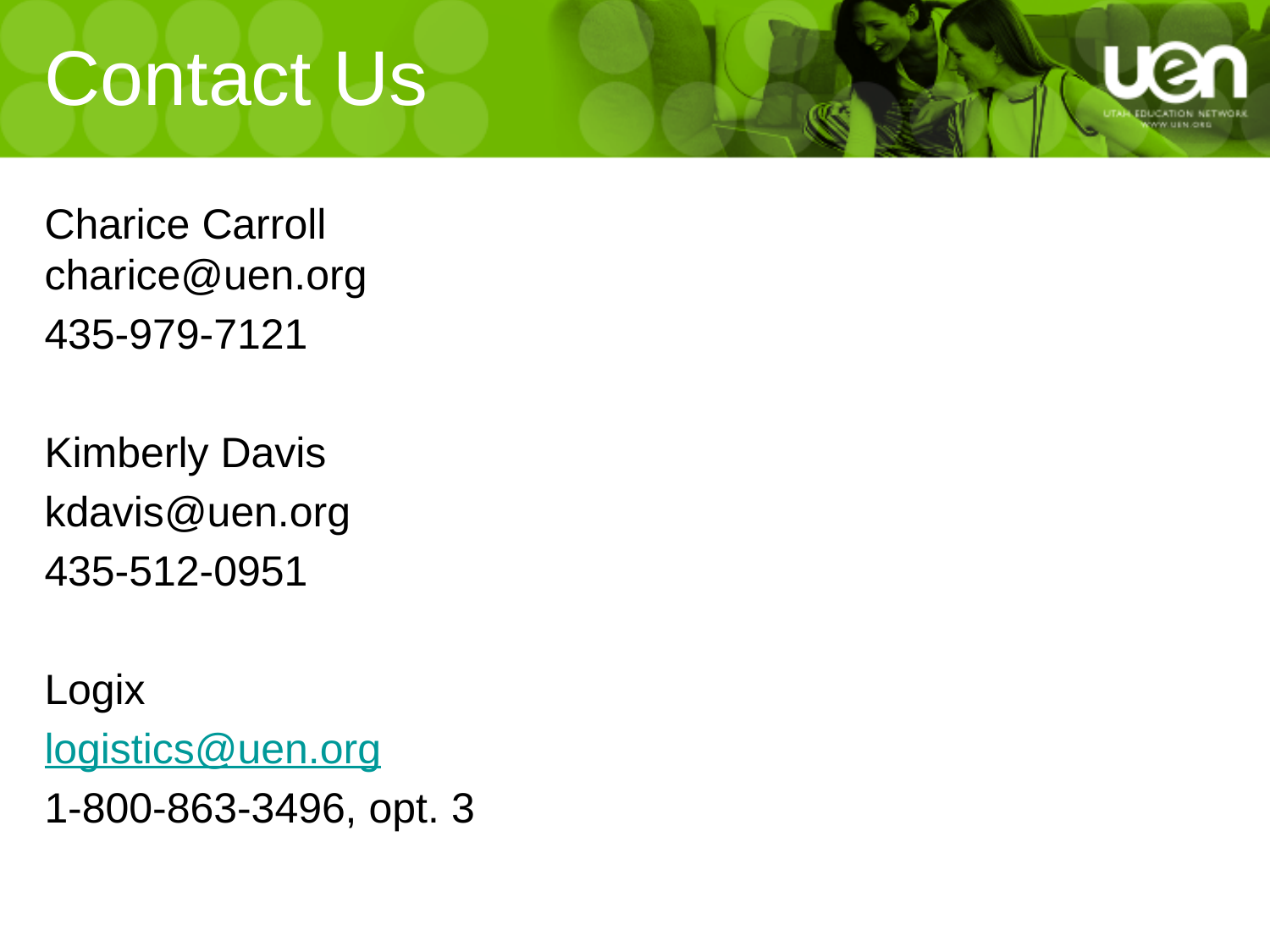

# Contact Us
Charice Carroll
charice@uen.org
435-979-7121

Kimberly Davis
kdavis@uen.org
435-512-0951

Logix
logistics@uen.org
1-800-863-3496, opt. 3